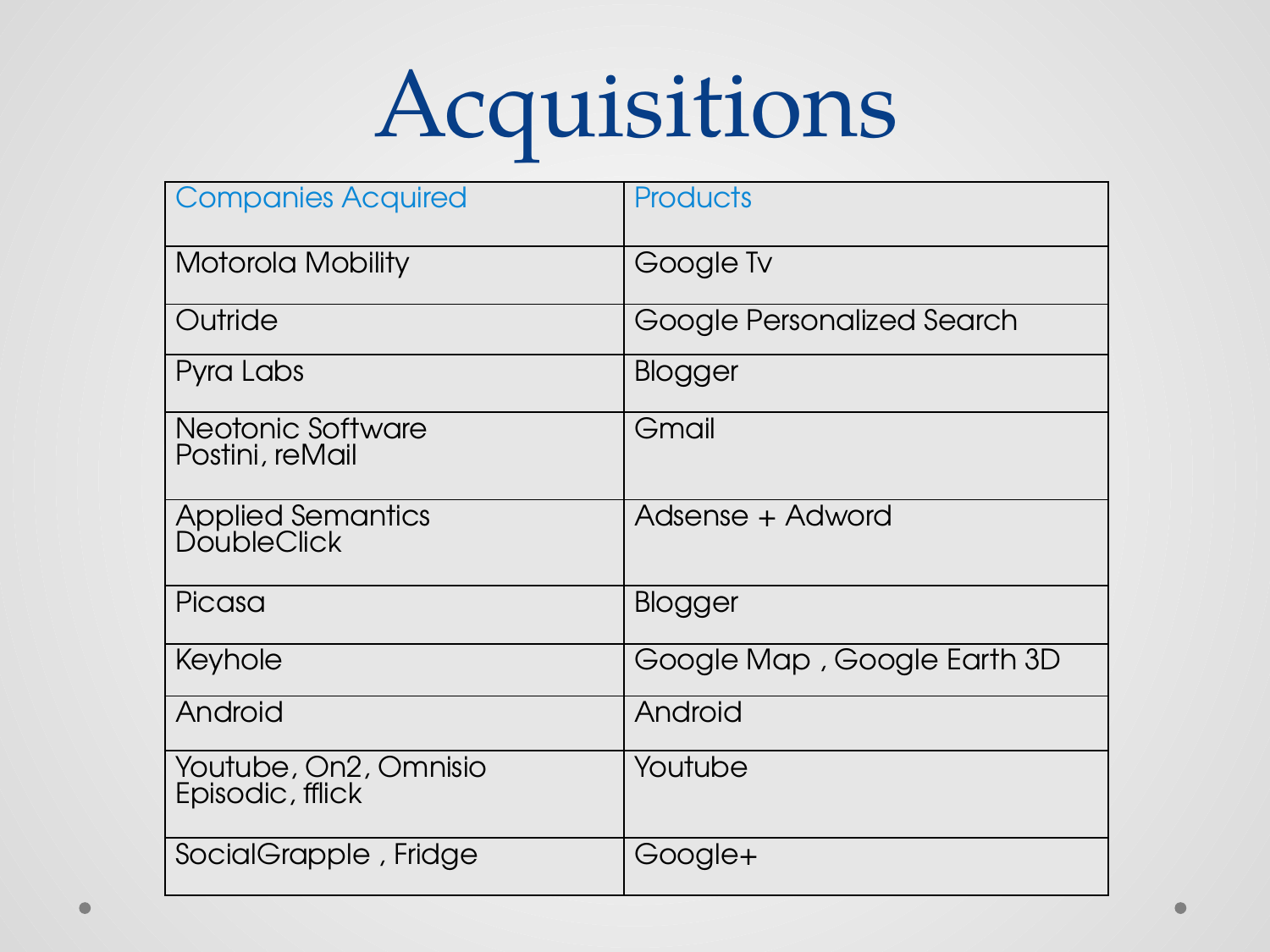

# Acquisitions
| Companies Acquired | Products |
| --- | --- |
| Motorola Mobility | Google Tv |
| Outride | Google Personalized Search |
| Pyra Labs | Blogger |
| Neotonic Software Postini, reMail | Gmail |
| Applied Semantics DoubleClick | Adsense + Adword |
| Picasa | Blogger |
| Keyhole | Google Map , Google Earth 3D |
| Android | Android |
| Youtube, On2, Omnisio Episodic, fflick | Youtube |
| SocialGrapple , Fridge | Google+ |